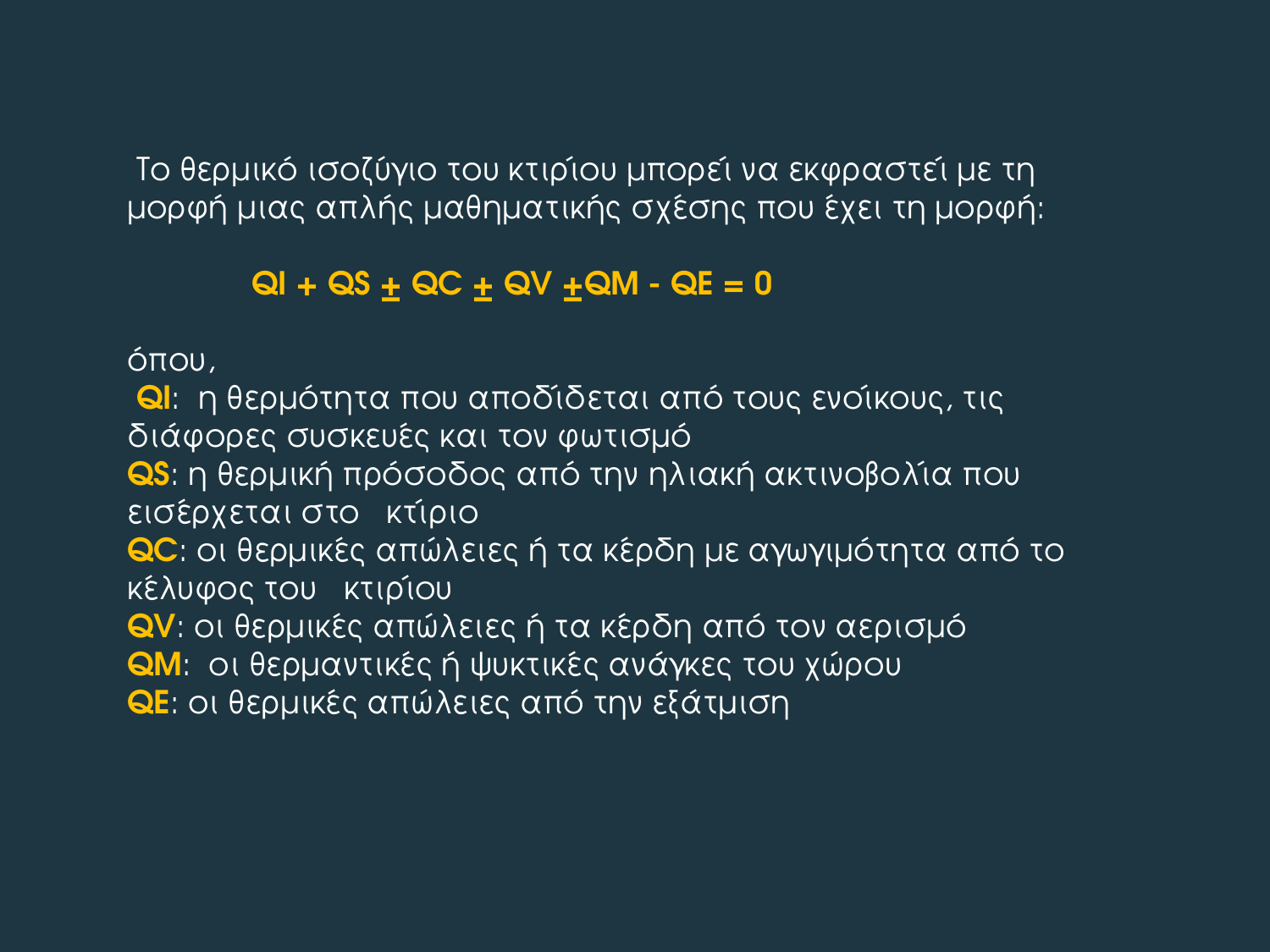

Το θερμικό ισοζύγιο του κτιρίου μπορεί να εκφραστεί με τη μορφή μιας απλής μαθηματικής σχέσης που έχει τη μορφή:

              QI + QS ± QC ± QV ±QM - QE = 0

όπου,
 QI:  η θερμότητα που αποδίδεται από τους ενοίκους, τις διάφορες συσκευές και τον φωτισμό
QS: η θερμική πρόσοδος από την ηλιακή ακτινοβολία που εισέρχεται στο   κτίριο
QC: οι θερμικές απώλειες ή τα κέρδη με αγωγιμότητα από το κέλυφος του   κτιρίου
QV: οι θερμικές απώλειες ή τα κέρδη από τον αερισμό
QM:  οι θερμαντικές ή ψυκτικές ανάγκες του χώρου
QE: οι θερμικές απώλειες από την εξάτμιση